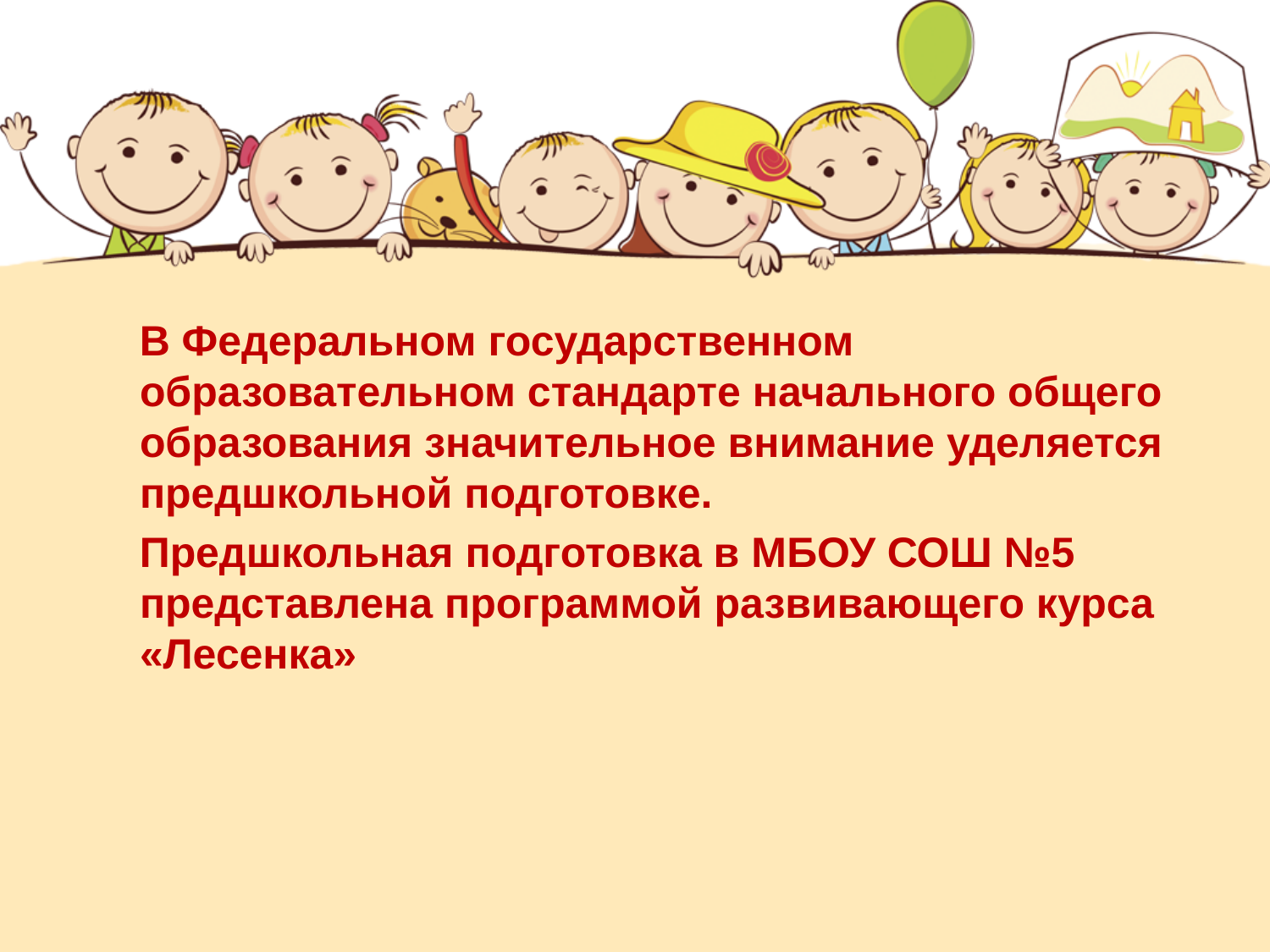

В Федеральном государственном образовательном стандарте начального общего образования значительное внимание уделяется предшкольной подготовке.
    Предшкольная подготовка в МБОУ СОШ №5 представлена программой развивающего курса «Лесенка»